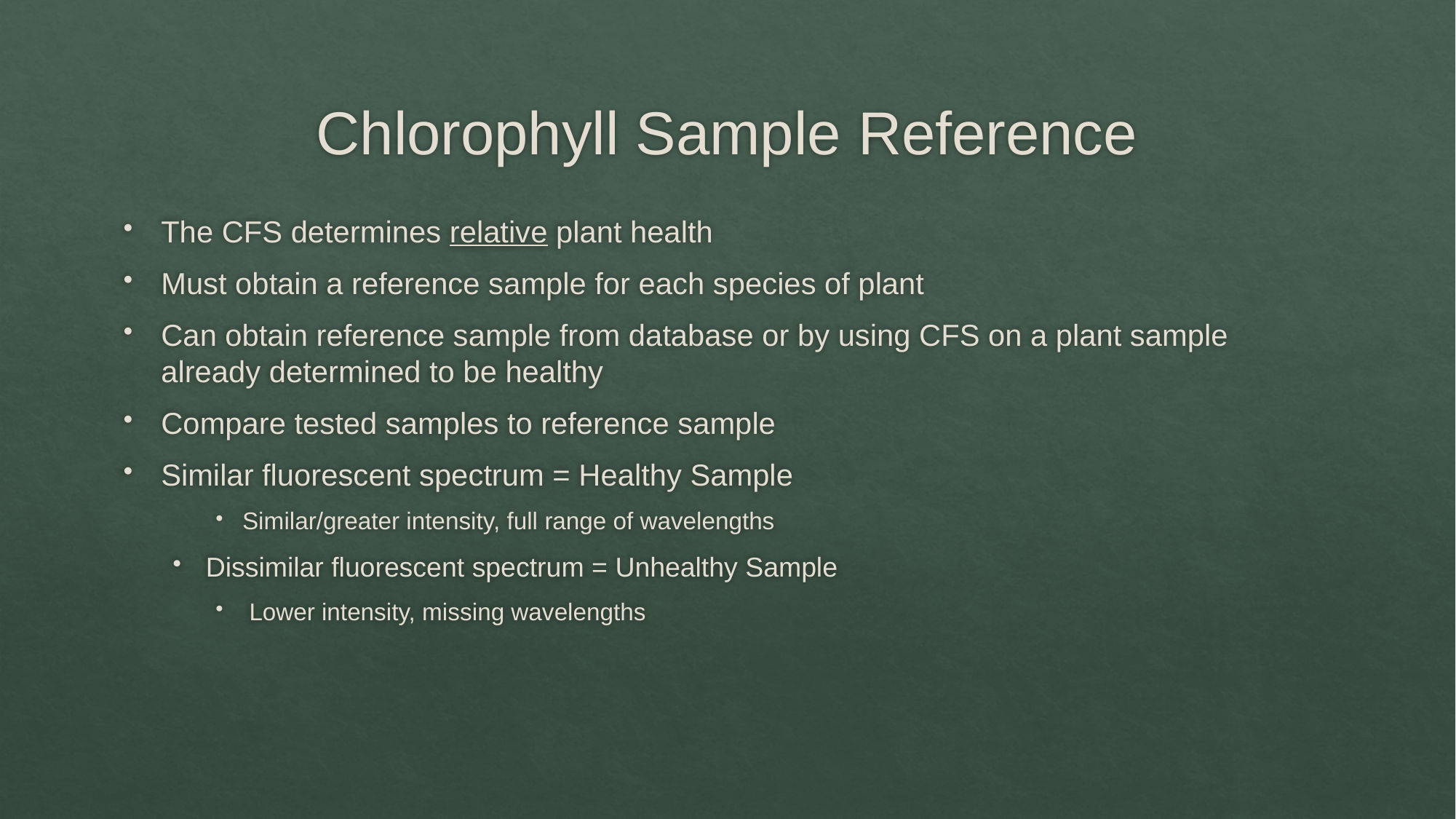

# Chlorophyll Sample Reference
The CFS determines relative plant health
Must obtain a reference sample for each species of plant
Can obtain reference sample from database or by using CFS on a plant sample already determined to be healthy
Compare tested samples to reference sample
Similar fluorescent spectrum = Healthy Sample
Similar/greater intensity, full range of wavelengths
Dissimilar fluorescent spectrum = Unhealthy Sample
 Lower intensity, missing wavelengths